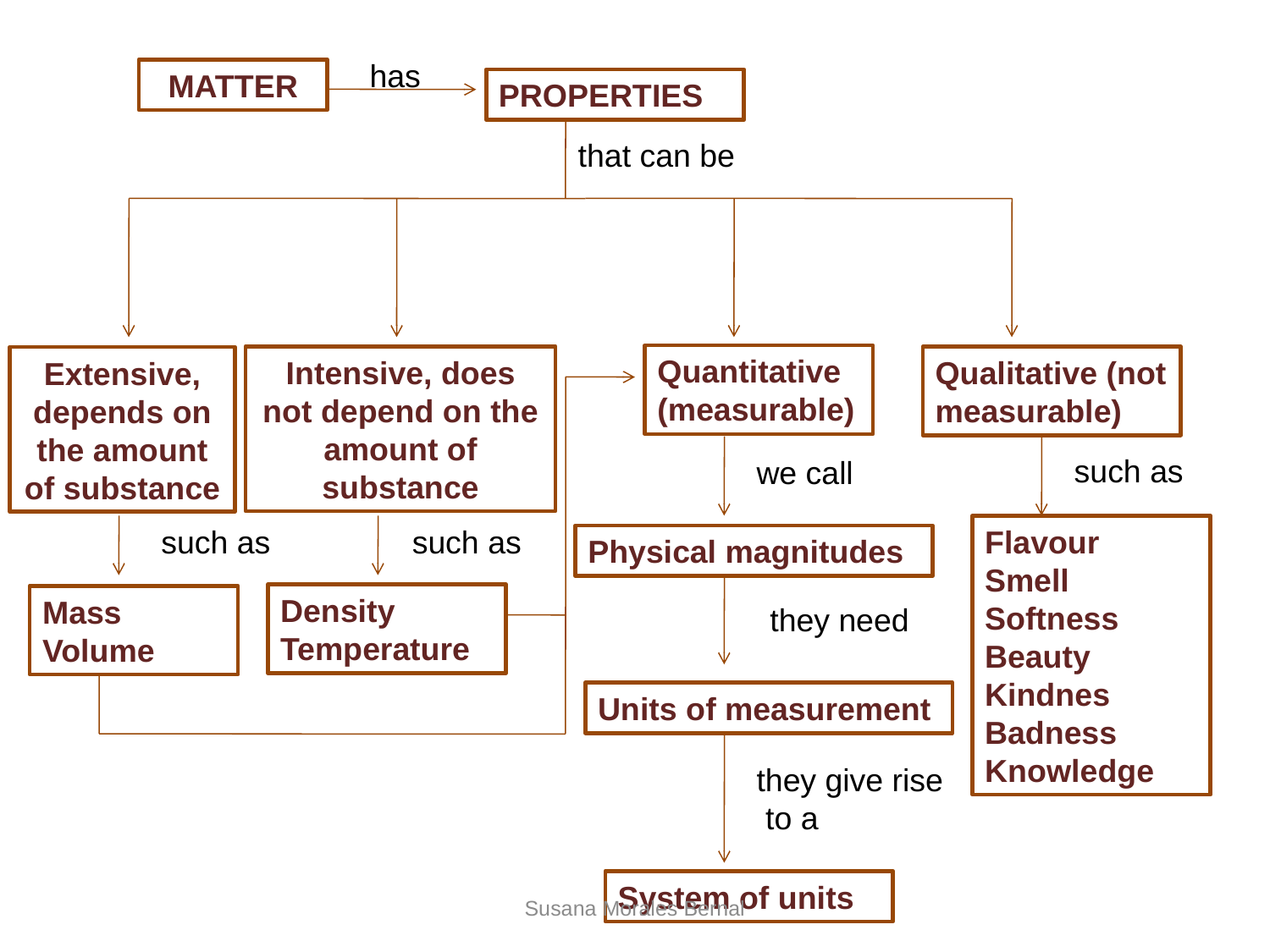

has
MATTER
PROPERTIES
that can be
Quantitative (measurable)
we call
Intensive, does not depend on the amount of substance
Qualitative (not measurable)
such as
Extensive, depends on the amount of substance
such as
such as
Flavour
Smell
Softness Beauty Kindnes
Badness Knowledge
Physical magnitudes
they need
Density
Temperature
Mass
Volume
Units of measurement
they give rise
 to a
System of units
Susana Morales Bernal